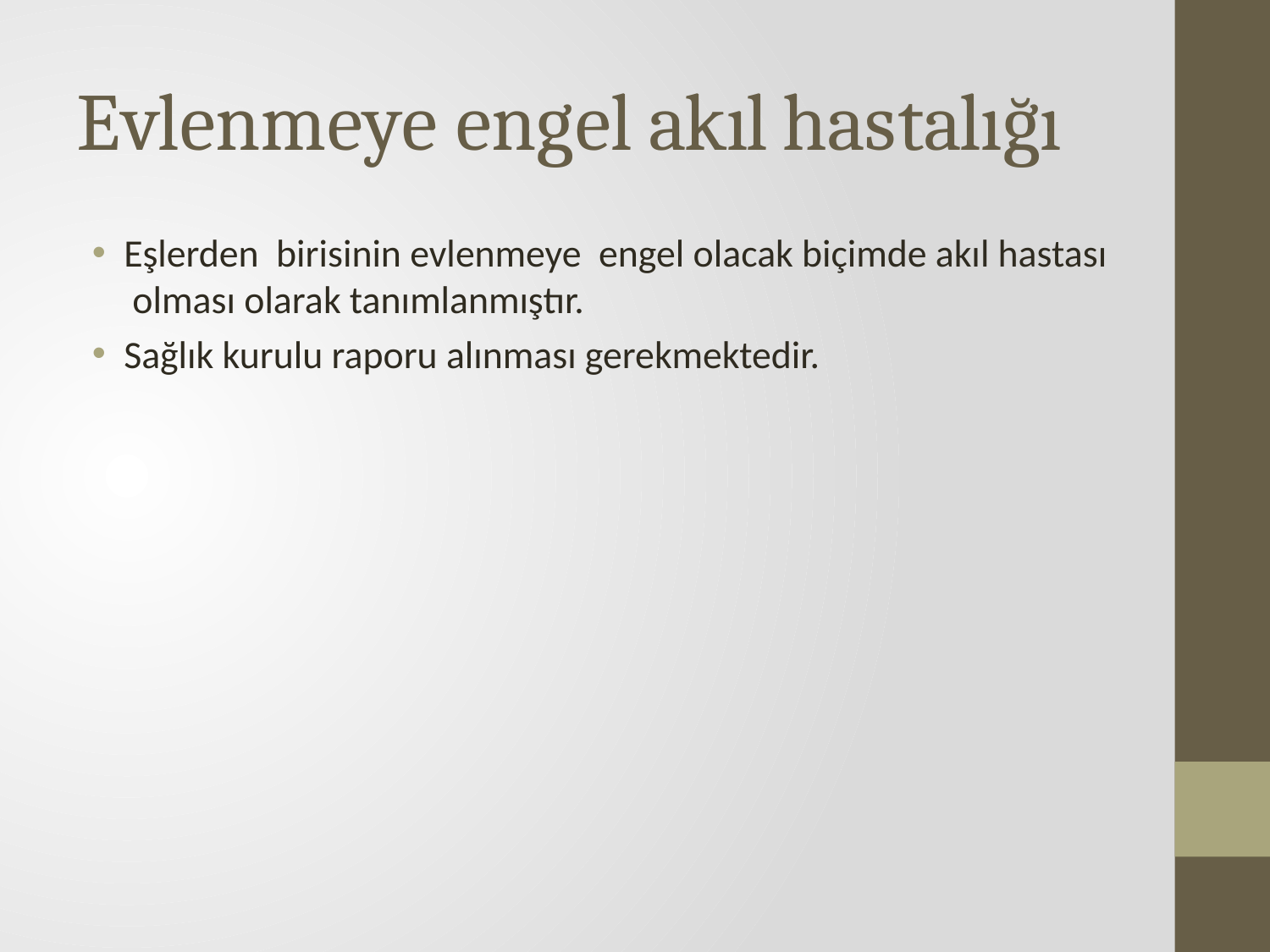

# Evlenmeye engel akıl hastalığı
Eşlerden  birisinin evlenmeye  engel olacak biçimde akıl hastası  olması olarak tanımlanmıştır.
Sağlık kurulu raporu alınması gerekmektedir.